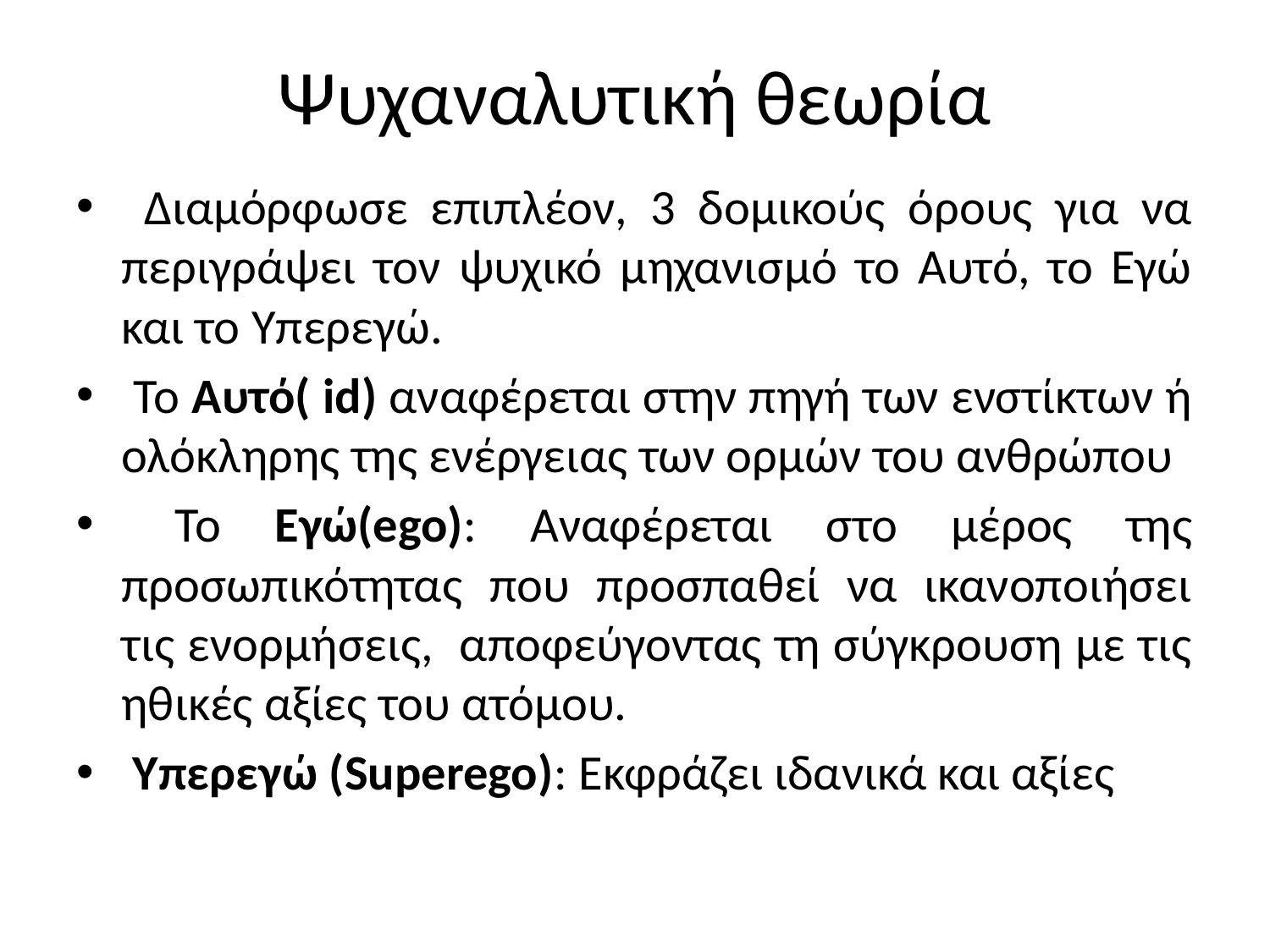

# Ψυχαναλυτική θεωρία
 Διαμόρφωσε επιπλέον, 3 δομικούς όρους για να περιγράψει τον ψυχικό μηχανισμό το Αυτό, το Εγώ και το Υπερεγώ.
 Το Αυτό( id) αναφέρεται στην πηγή των ενστίκτων ή ολόκληρης της ενέργειας των ορμών του ανθρώπου
 Το Εγώ(ego): Αναφέρεται στο μέρος της προσωπικότητας που προσπαθεί να ικανοποιήσει τις ενορμήσεις,  αποφεύγοντας τη σύγκρουση με τις ηθικές αξίες του ατόμου.
 Υπερεγώ (Superego): Εκφράζει ιδανικά και αξίες